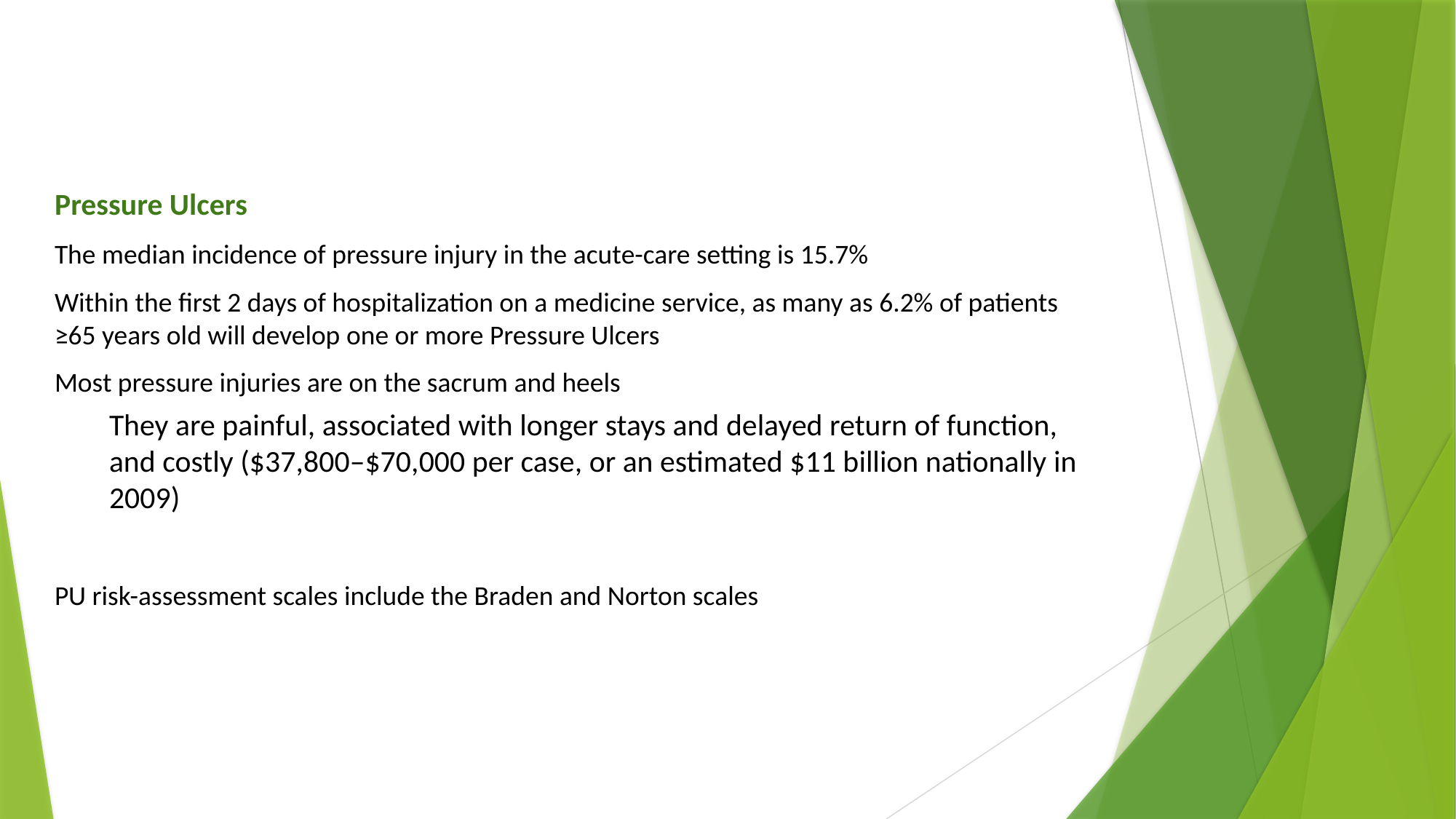

#

Pressure Ulcers
The median incidence of pressure injury in the acute-care setting is 15.7%
Within the first 2 days of hospitalization on a medicine service, as many as 6.2% of patients ≥65 years old will develop one or more Pressure Ulcers
Most pressure injuries are on the sacrum and heels
They are painful, associated with longer stays and delayed return of function, and costly ($37,800–$70,000 per case, or an estimated $11 billion nationally in 2009)

PU risk-assessment scales include the Braden and Norton scales